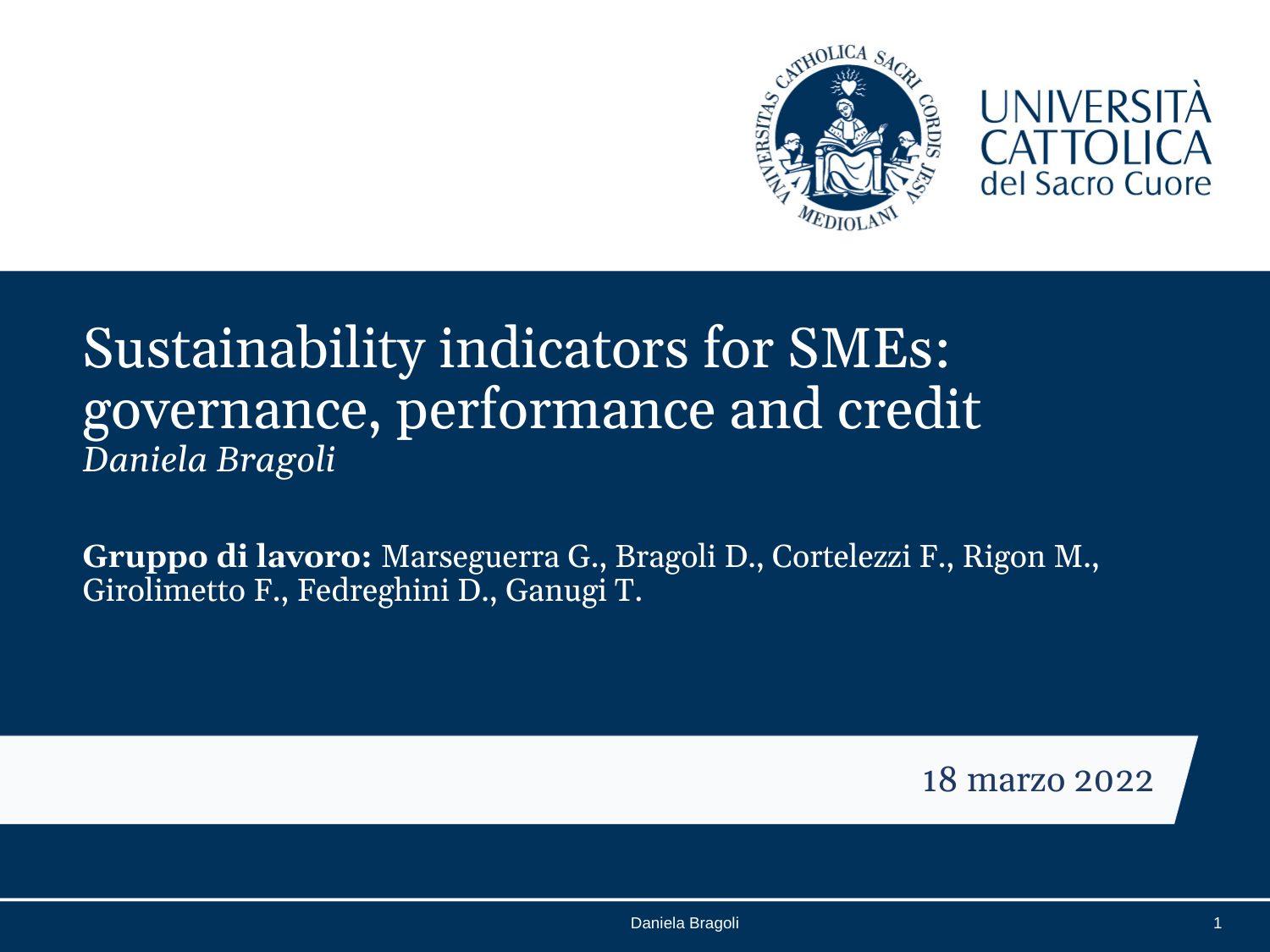

# Sustainability indicators for SMEs: governance, performance and credit Daniela Bragoli Gruppo di lavoro: Marseguerra G., Bragoli D., Cortelezzi F., Rigon M., Girolimetto F., Fedreghini D., Ganugi T.
 18 marzo 2022
1
Daniela Bragoli